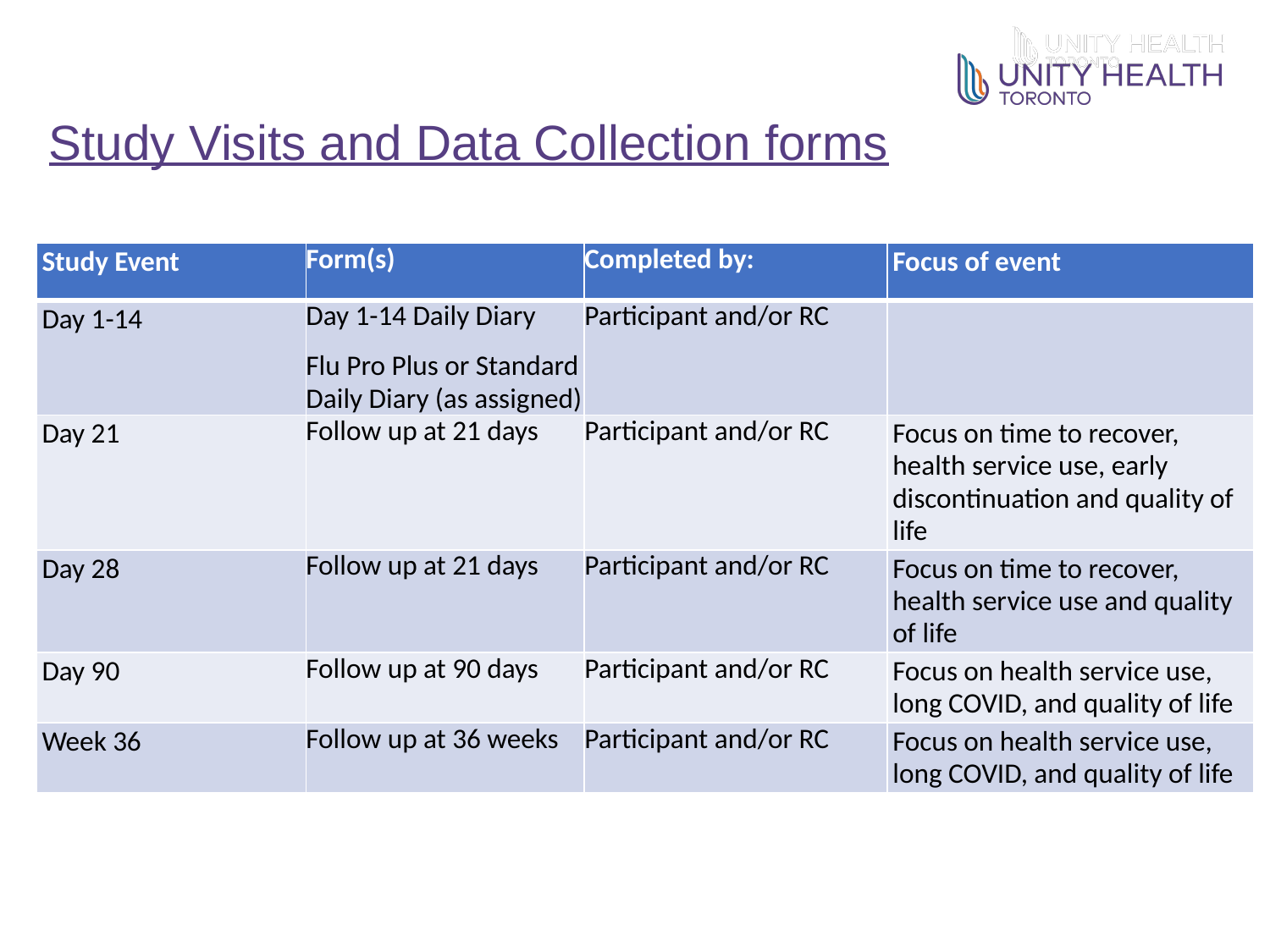

# Study Visits and Data Collection forms
| Study Event | Form(s) | Completed by: | Focus of event |
| --- | --- | --- | --- |
| Day 1-14 | Day 1-14 Daily Diary Flu Pro Plus or Standard Daily Diary (as assigned) | Participant and/or RC |  |
| Day 21 | Follow up at 21 days | Participant and/or RC | Focus on time to recover, health service use, early discontinuation and quality of life |
| Day 28 | Follow up at 21 days | Participant and/or RC | Focus on time to recover, health service use and quality of life |
| Day 90 | Follow up at 90 days | Participant and/or RC | Focus on health service use, long COVID, and quality of life |
| Week 36 | Follow up at 36 weeks | Participant and/or RC | Focus on health service use, long COVID, and quality of life |